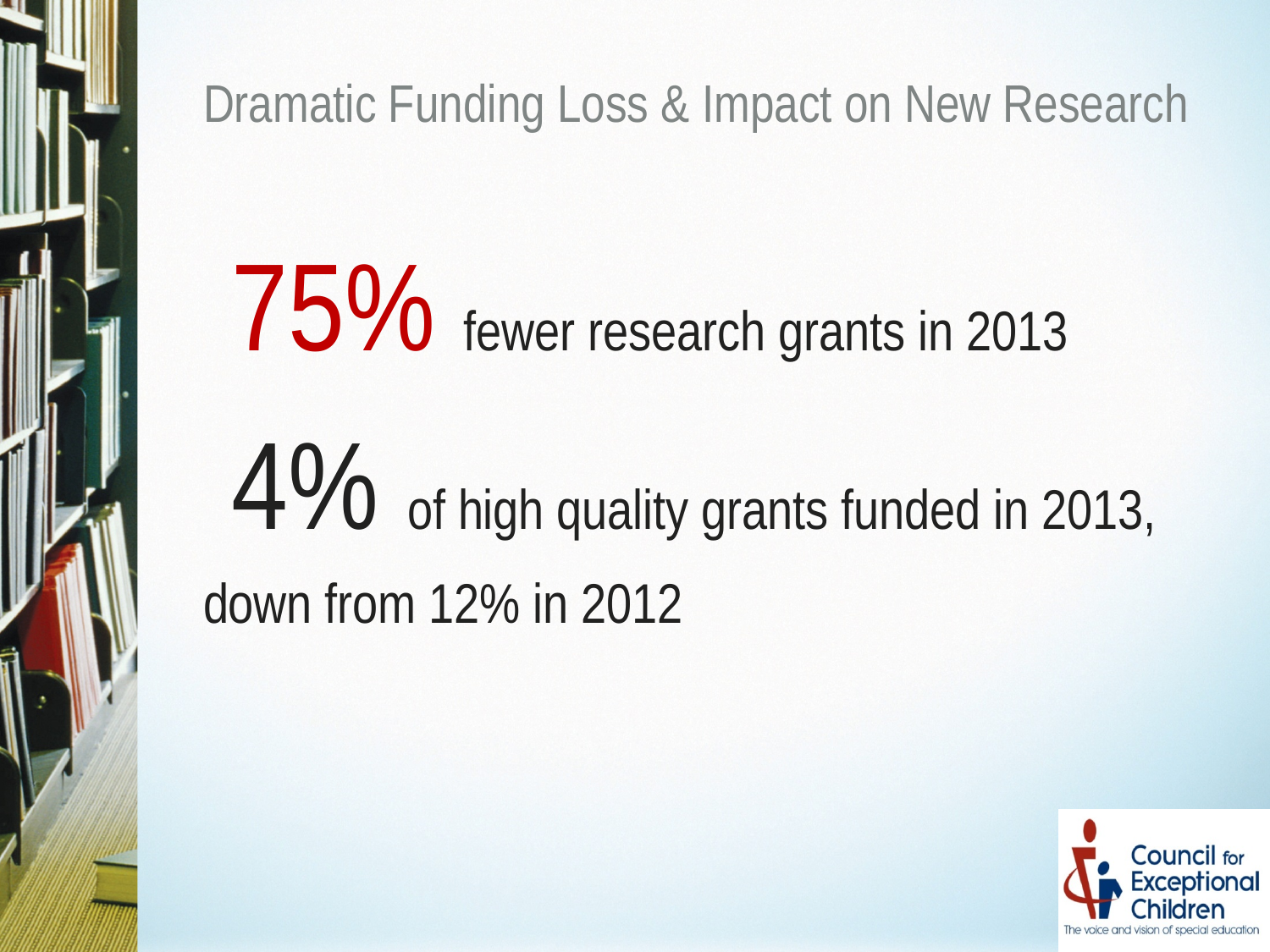

# Dramatic Funding Loss & Impact on New Research
 75% fewer research grants in 2013
 4% of high quality grants funded in 2013, 			down from 12% in 2012